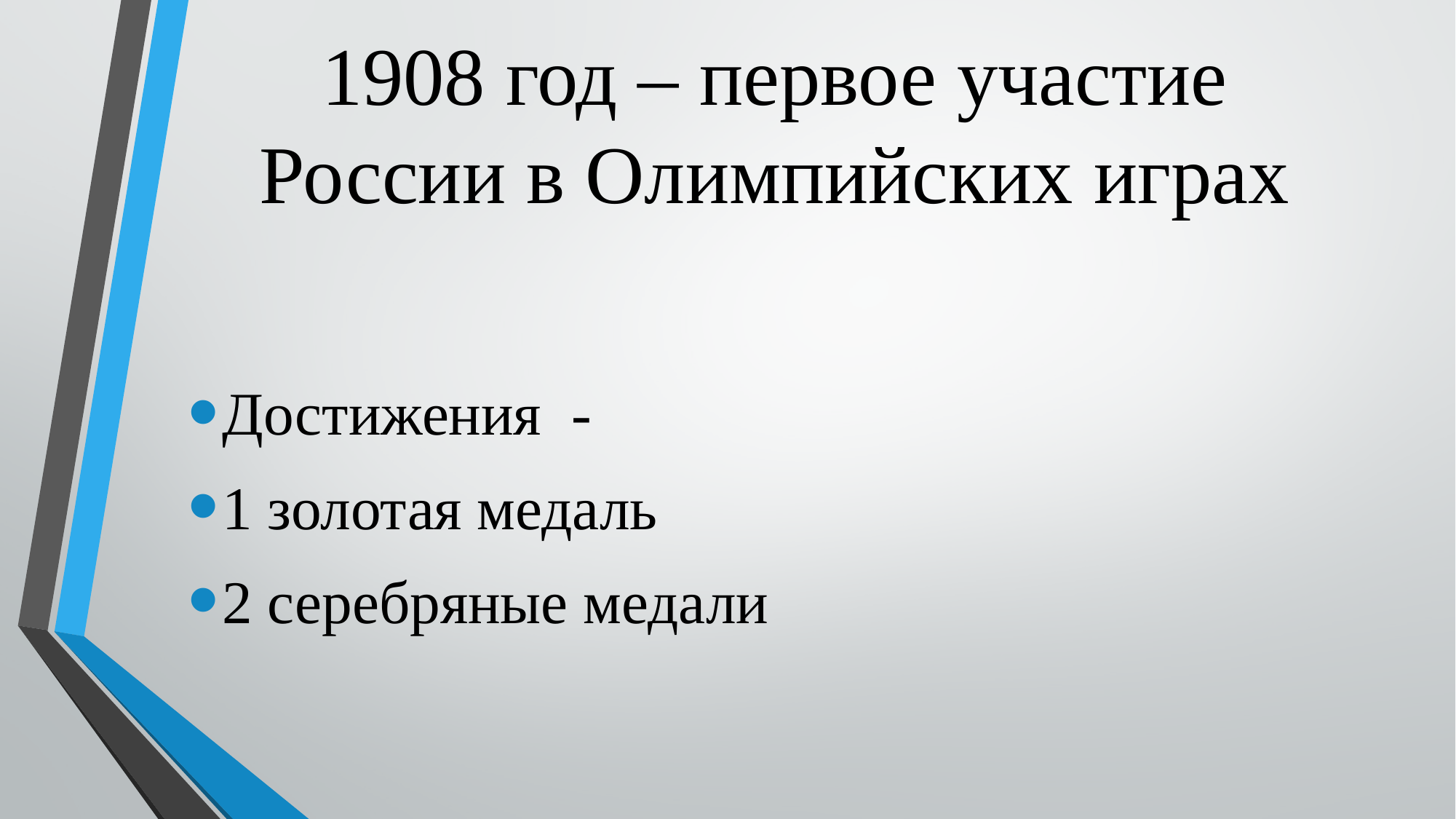

# 1908 год – первое участие России в Олимпийских играх
Достижения  -
1 золотая медаль
2 серебряные медали